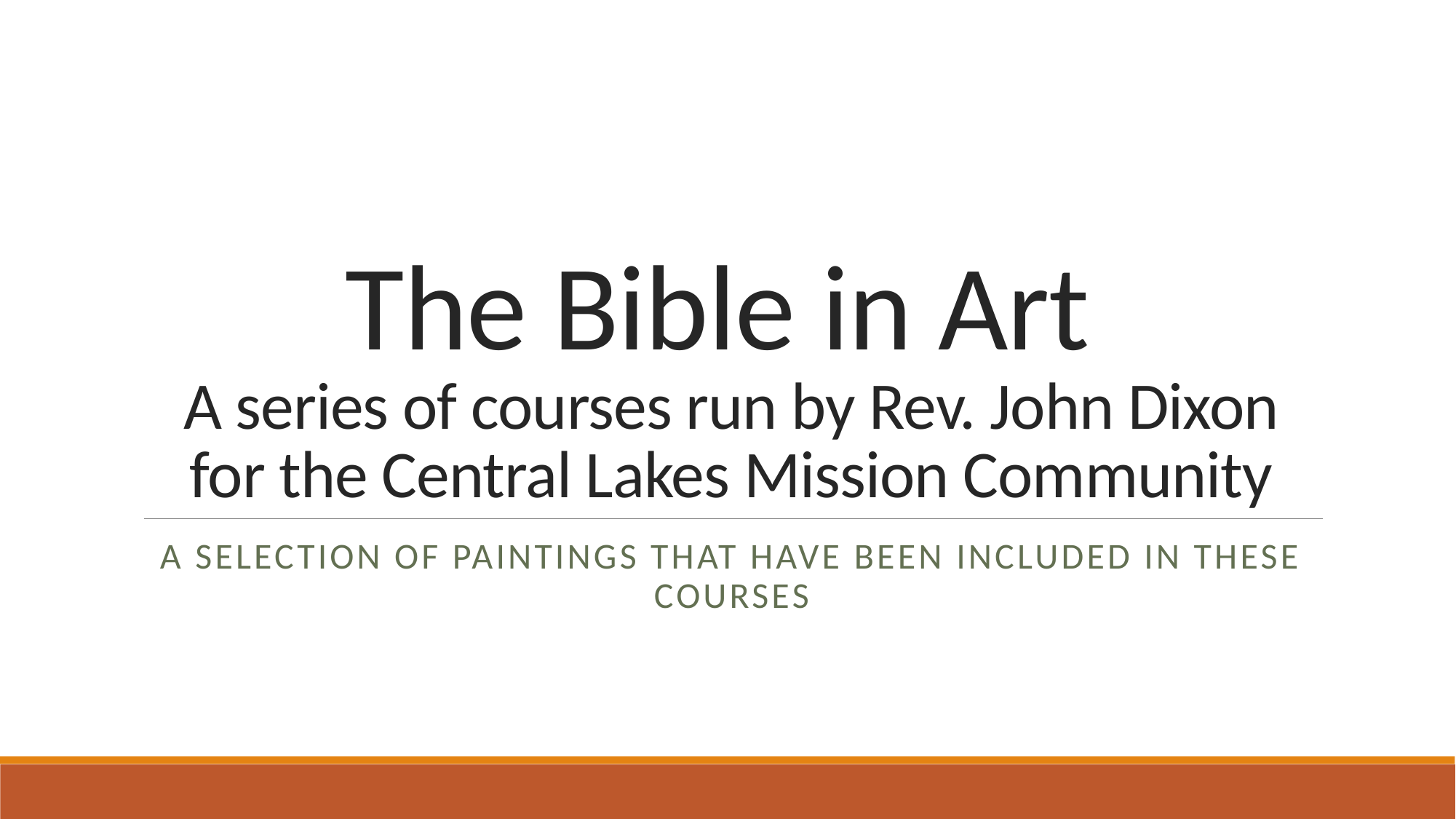

# The Bible in Art A series of courses run by Rev. John Dixon for the Central Lakes Mission Community
A selection of paintings that have been included in these courses